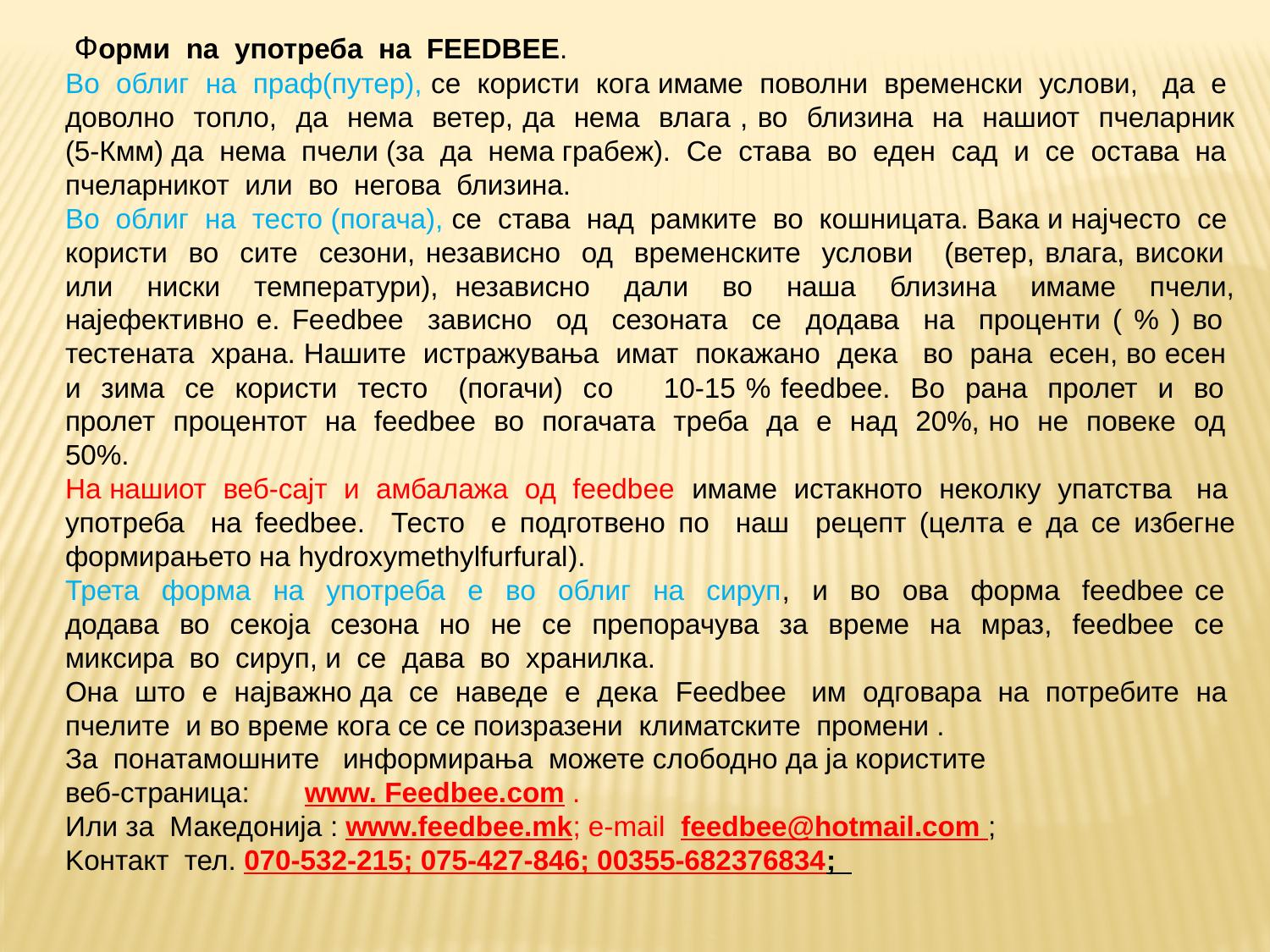

Форми  na  употребa  на  FEEDBEE.
Во  облиг  на  праф(путер), се  користи  кога имаме  поволни  временски  услови,   да  е  доволно  топло,  да  нема  ветер, да  нема  влага , во  близина  на  нашиот  пчеларник (5-Кмм) да  нема  пчели (за  да  нема грабеж).  Се  става  во  еден  сад  и  се  остава  на  пчеларникот  или  во  негова  близина.
Во  облиг  на  тесто (погача), се  става  над  рамките  во  кошницата. Вака и најчесто  се  користи  во  сите  сезони, независно  од  временските  услови   (ветер, влага, високи  или  ниски  температури), независно  дали  во  наша  близина  имаме  пчели, најефективно е. Feedbee  зависно  од  сезоната  се  додава  на  проценти ( % ) во  тестената  храна. Нашите  истражувања  имат  покажано  дека   во  рана  есен, во есен  и  зима  се  користи  тесто   (погачи)  со     10-15 % feedbee.  Во  рана  пролет  и  во  пролет  процентот  на  feedbee  во  погачата  треба  да  е  над  20%, но  не  повеке  од  50%.
На нашиот  веб-сајт  и  амбалажа  од  feedbee  имаме  истакното  неколку  упатства   на  употреба  на feedbee.  Тесто  е подготвено по  наш  рецепт (целта е да се избегне формирањето на hydroxymethylfurfural).
Трета  форма  на  употреба  е  во  облиг  на  сируп,  и  во  ова  форма  feedbee се  додава  во  секоја  сезона  но  не  се  препорачува  за  време  на  мраз,  feedbee  се  миксира  во  сируп, и  се  дава  во  хранилка.
Она  што  е  најважно да  се  наведе  е  дека  Feedbee   им  одговара  на  потребите  на  пчелите  и во време кога се се поизразени  климатските  промени .
За  понатамошните   информирања  можете слободно да ја користите
веб-страница:       www. Feedbee.com .
Или за  Македонија : www.feedbee.mk; e-mail  feedbee@hotmail.com ;
Kонтакт  тел. 070-532-215; 075-427-846; 00355-682376834;